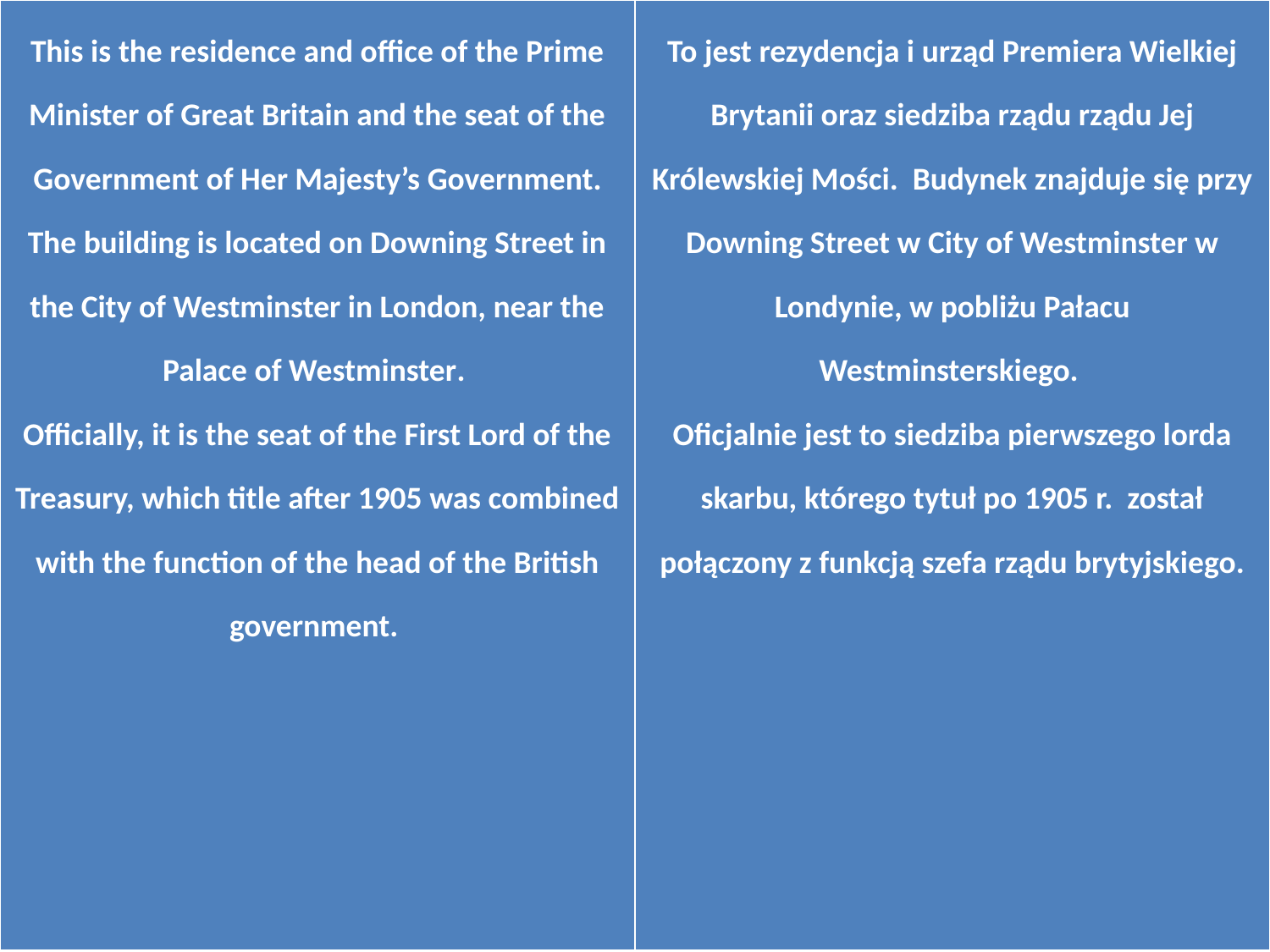

| This is the residence and office of the Prime Minister of Great Britain and the seat of the Government of Her Majesty’s Government. The building is located on Downing Street in the City of Westminster in London, near the Palace of Westminster. Officially, it is the seat of the First Lord of the Treasury, which title after 1905 was combined with the function of the head of the British government. | To jest rezydencja i urząd Premiera Wielkiej Brytanii oraz siedziba rządu rządu Jej Królewskiej Mości. Budynek znajduje się przy Downing Street w City of Westminster w Londynie, w pobliżu Pałacu Westminsterskiego. Oficjalnie jest to siedziba pierwszego lorda skarbu, którego tytuł po 1905 r. został połączony z funkcją szefa rządu brytyjskiego. |
| --- | --- |